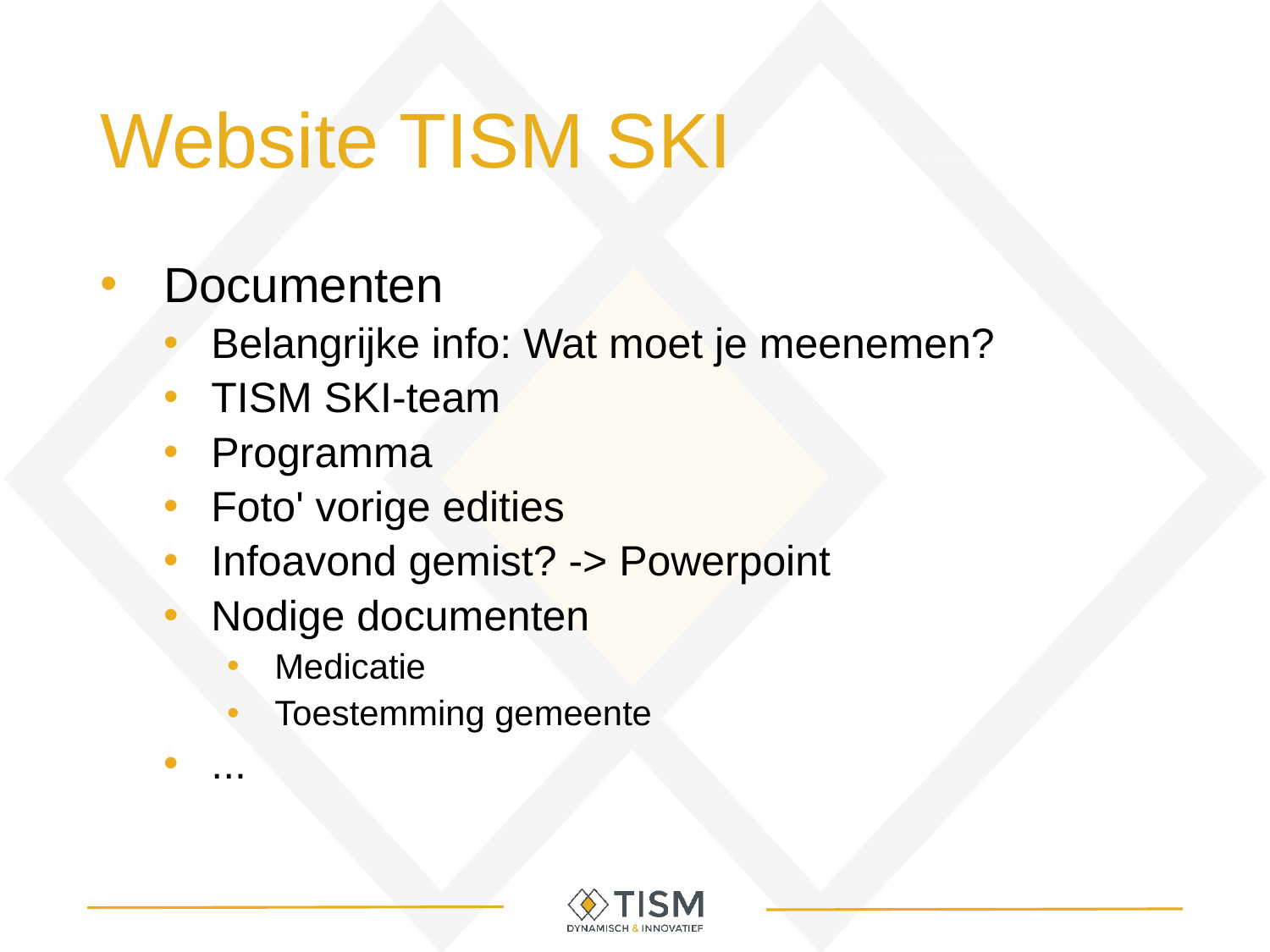

# Website TISM SKI
Documenten
Belangrijke info: Wat moet je meenemen?
TISM SKI-team
Programma
Foto' vorige edities
Infoavond gemist? -> Powerpoint
Nodige documenten
Medicatie
Toestemming gemeente
...